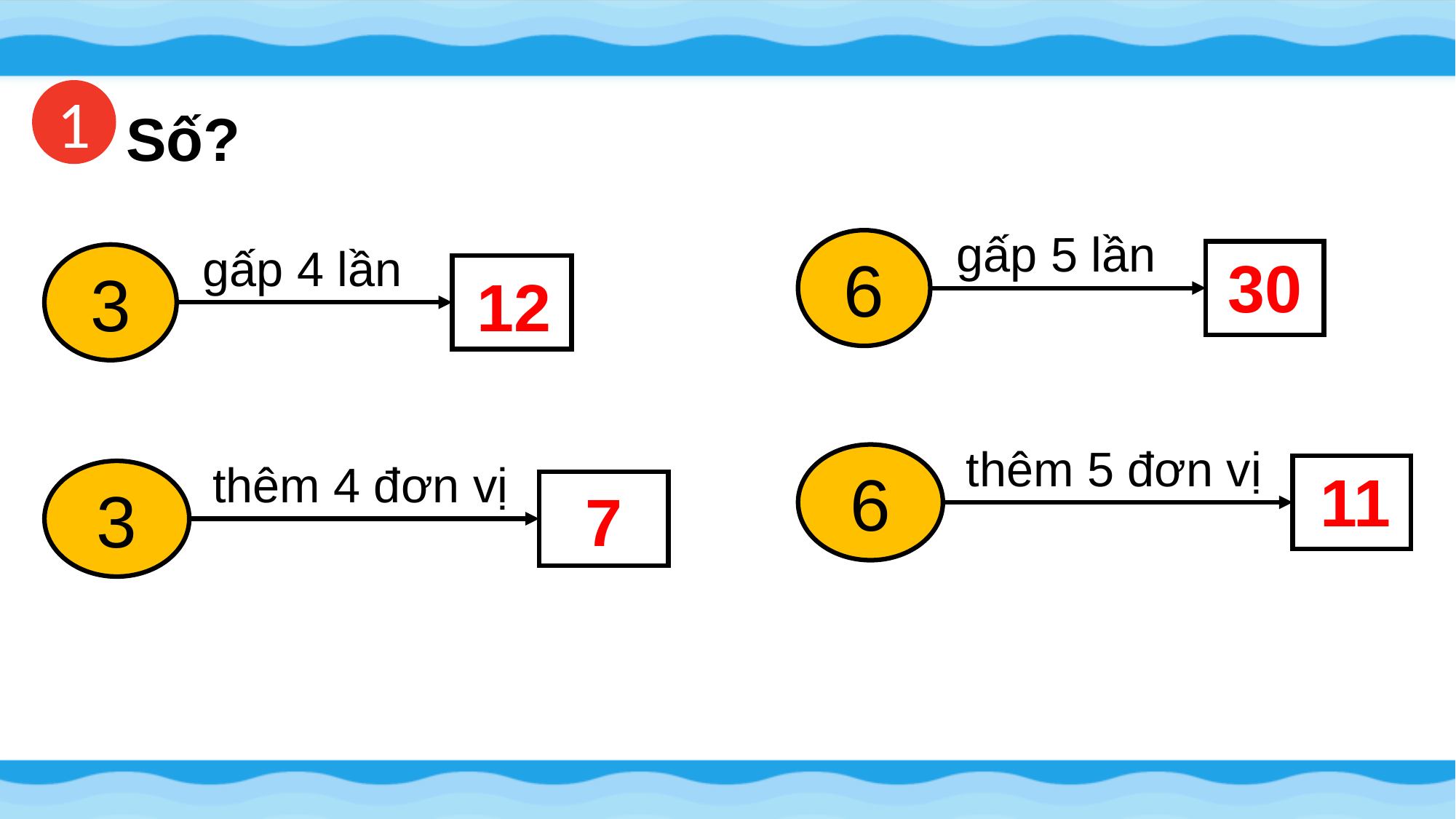

Số?
1

gấp 5 lần
6
?
gấp 4 lần
3
?
30
12
thêm 5 đơn vị
6
?
thêm 4 đơn vị
3
?
11
7